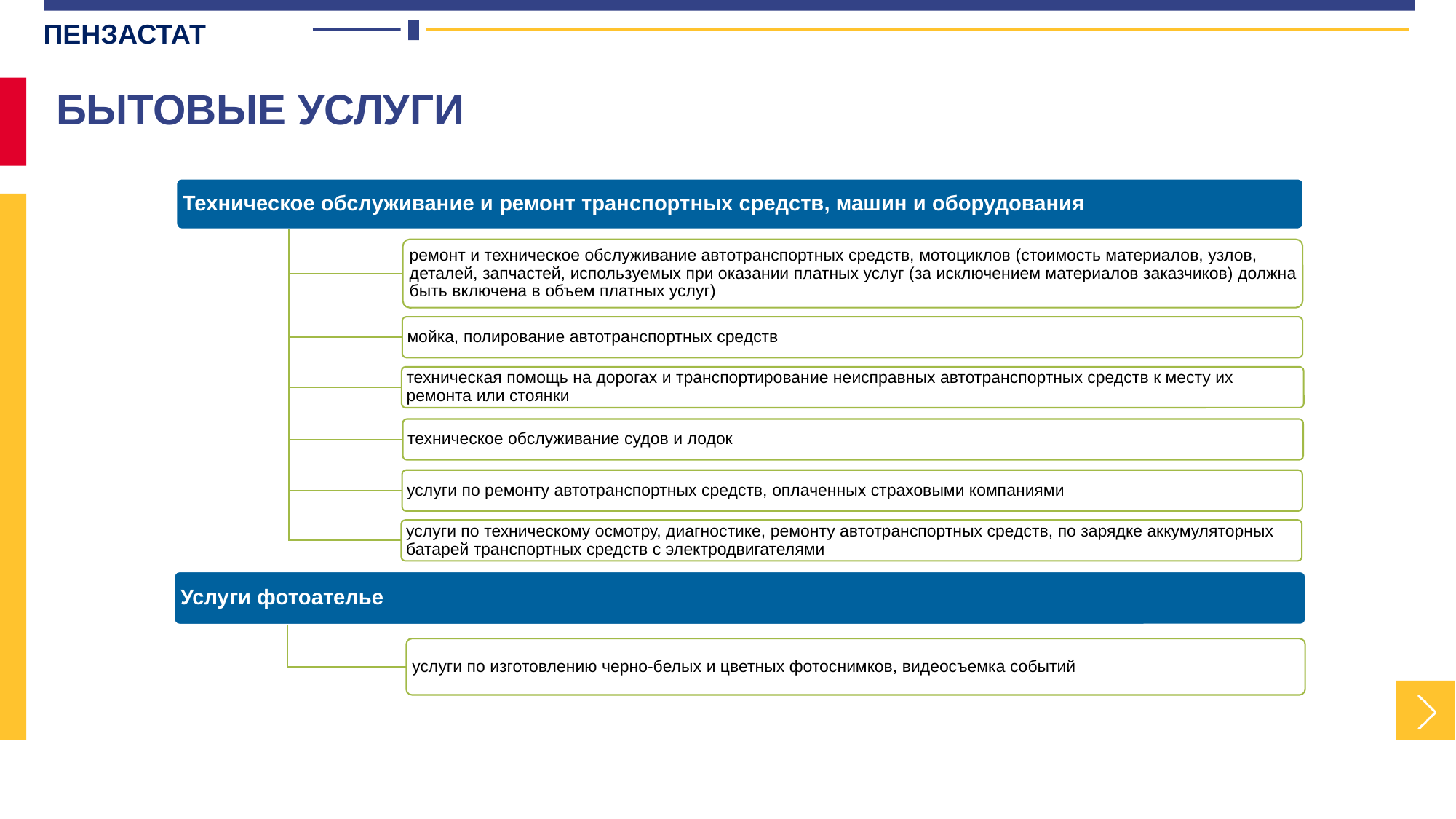

ПЕНЗАСТАТ

БЫТОВЫЕ УСЛУГИ
Техническое обслуживание и ремонт транспортных средств, машин и оборудования
ремонт и техническое обслуживание автотранспортных средств, мотоциклов (стоимость материалов, узлов, деталей, запчастей, используемых при оказании платных услуг (за исключением материалов заказчиков) должна быть включена в объем платных услуг)
мойка, полирование автотранспортных средств
техническая помощь на дорогах и транспортирование неисправных автотранспортных средств к месту их ремонта или стоянки
техническое обслуживание судов и лодок
услуги по ремонту автотранспортных средств, оплаченных страховыми компаниями
услуги по техническому осмотру, диагностике, ремонту автотранспортных средств, по зарядке аккумуляторных батарей транспортных средств с электродвигателями
Услуги фотоателье
услуги по изготовлению черно-белых и цветных фотоснимков, видеосъемка событий